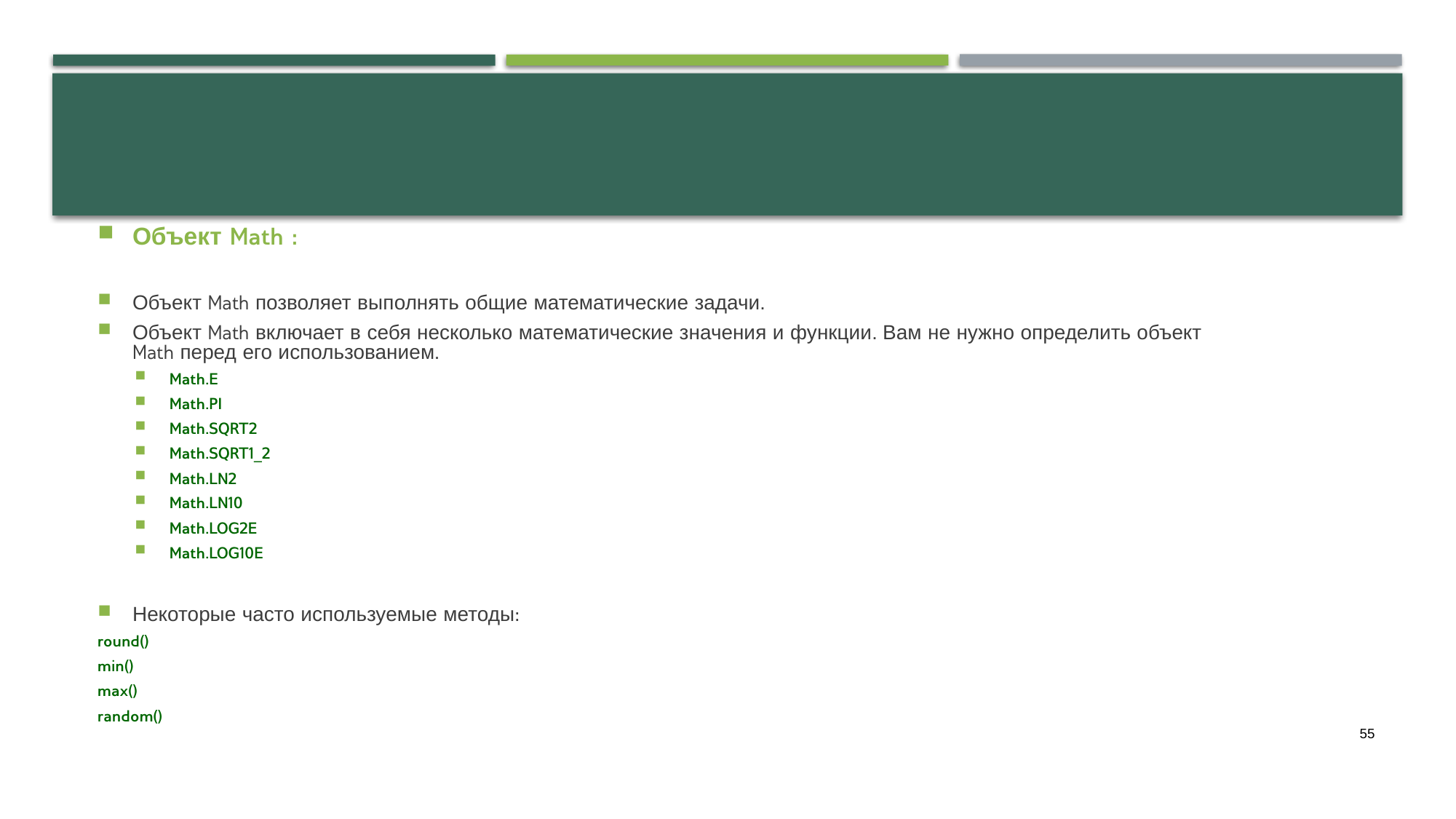

Объект Math :

Объект Math позволяет выполнять общие математические задачи.
Объект Math включает в себя несколько математические значения и функции. Вам не нужно определить объект Math перед его использованием.
Math.E
Math.PI
Math.SQRT2
Math.SQRT1_2
Math.LN2
Math.LN10
Math.LOG2E
Math.LOG10E

Некоторые часто используемые методы:
round()
min()
max()
random()
55